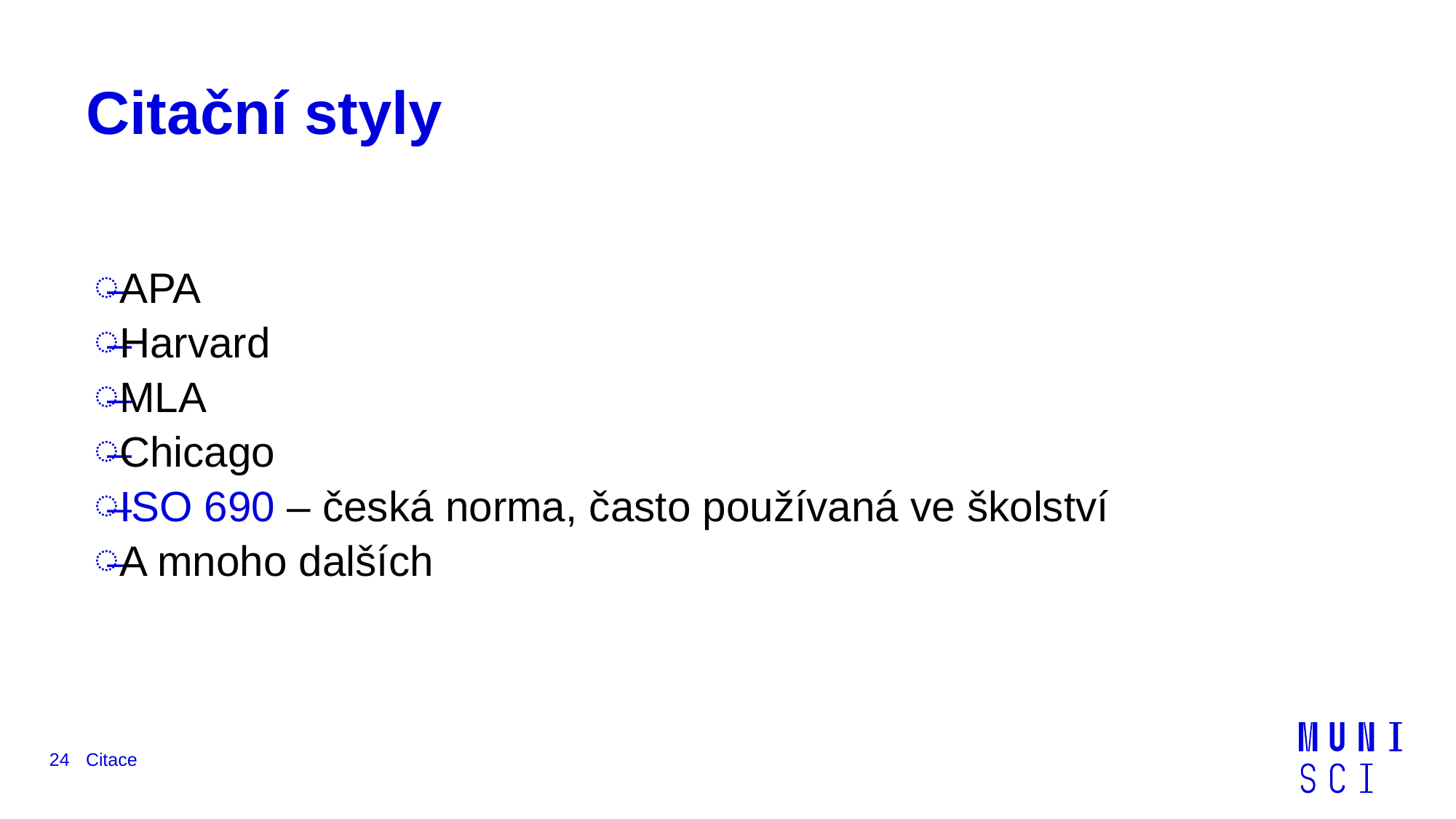

# Citační styly
APA
Harvard
MLA
Chicago
ISO 690 – česká norma, často používaná ve školství
A mnoho dalších

24
Citace